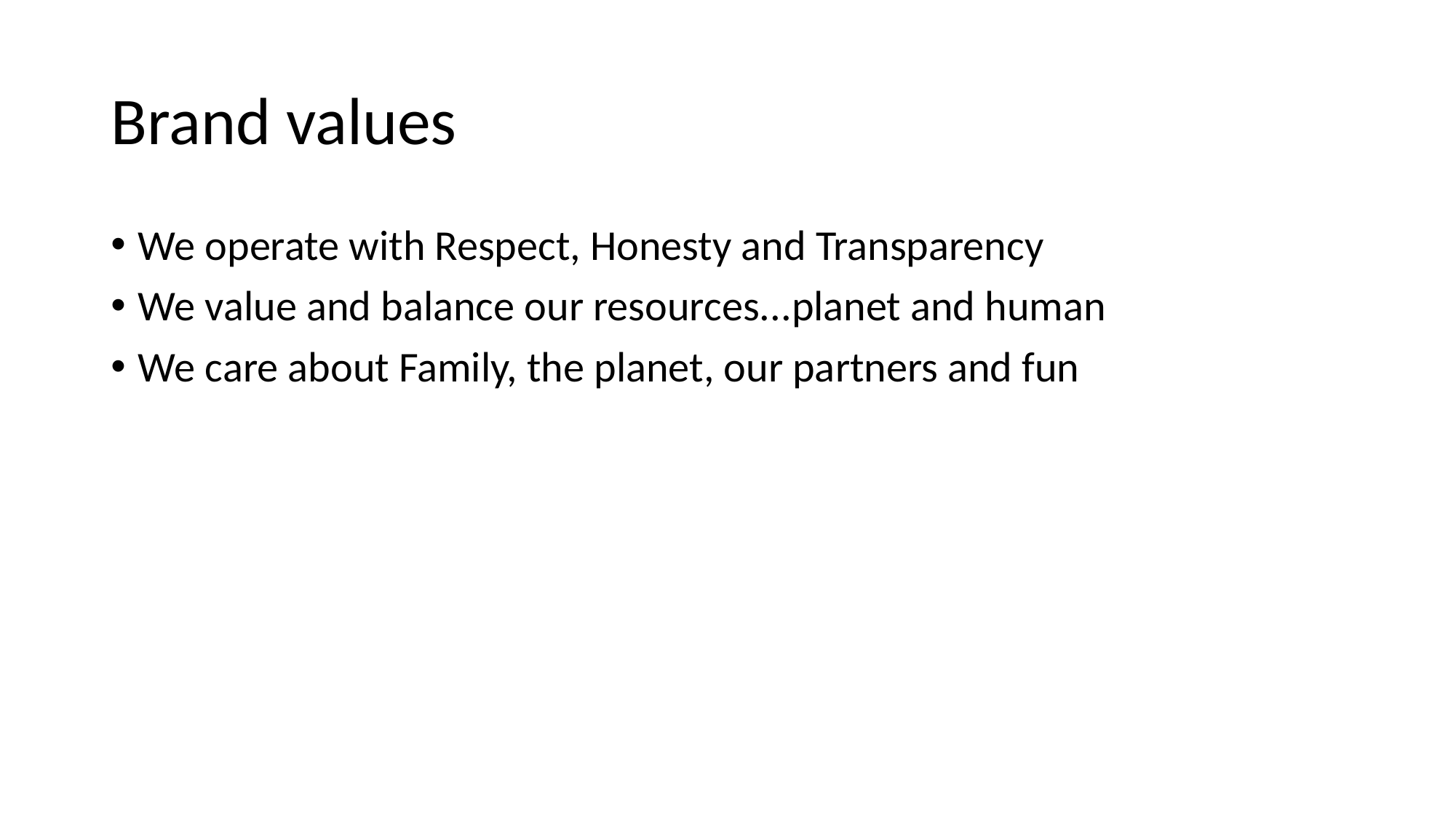

# Brand values
We operate with Respect, Honesty and Transparency
We value and balance our resources...planet and human
We care about Family, the planet, our partners and fun